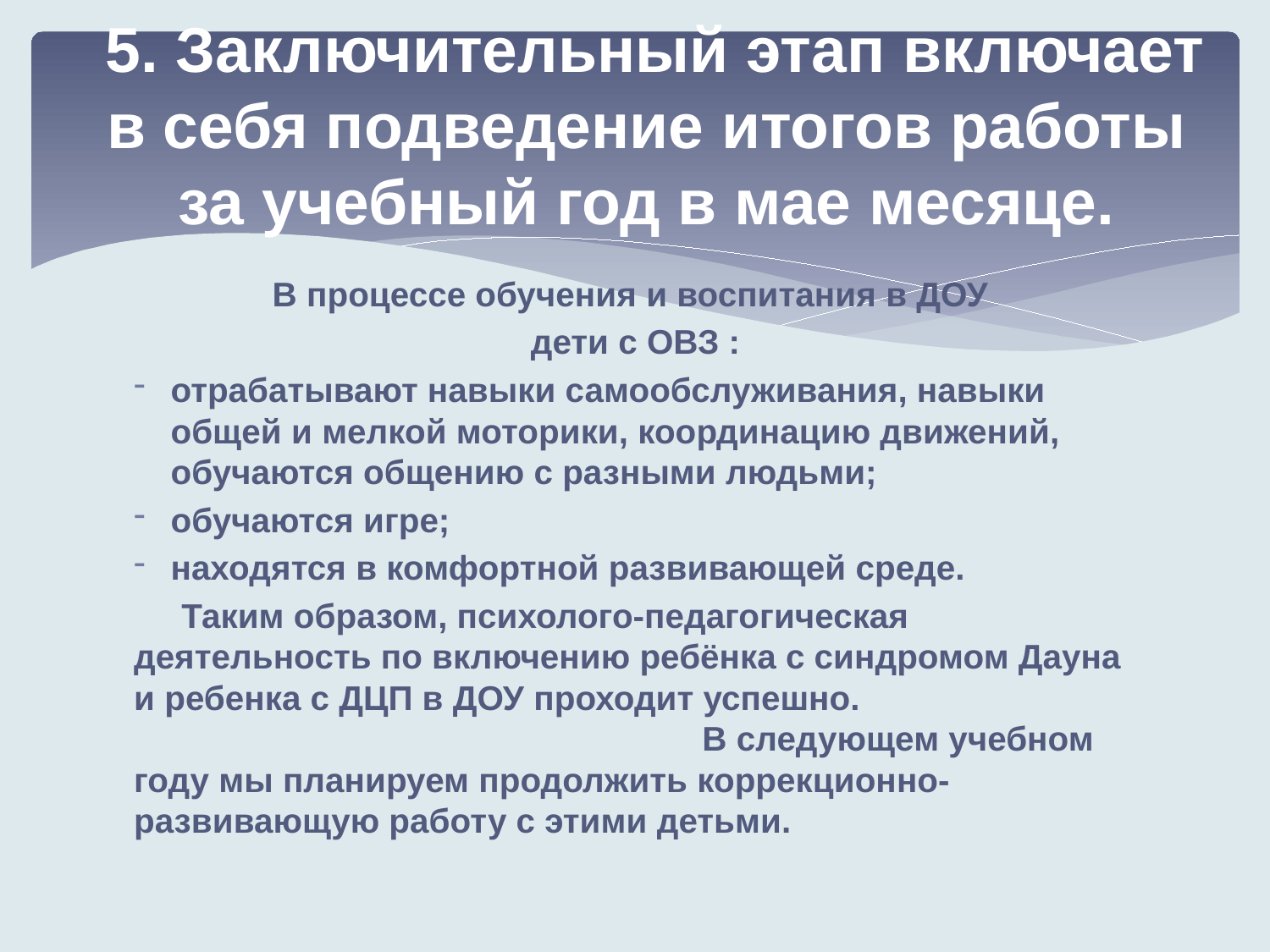

# 5. Заключительный этап включает в себя подведение итогов работы за учебный год в мае месяце.
В процессе обучения и воспитания в ДОУ
дети с ОВЗ :
отрабатывают навыки самообслуживания, навыки общей и мелкой моторики, координацию движений, обучаются общению с разными людьми;
обучаются игре;
находятся в комфортной развивающей среде.
     Таким образом, психолого-педагогическая деятельность по включению ребёнка с синдромом Дауна и ребенка с ДЦП в ДОУ проходит успешно.                                                                                          В следующем учебном году мы планируем продолжить коррекционно-развивающую работу с этими детьми.